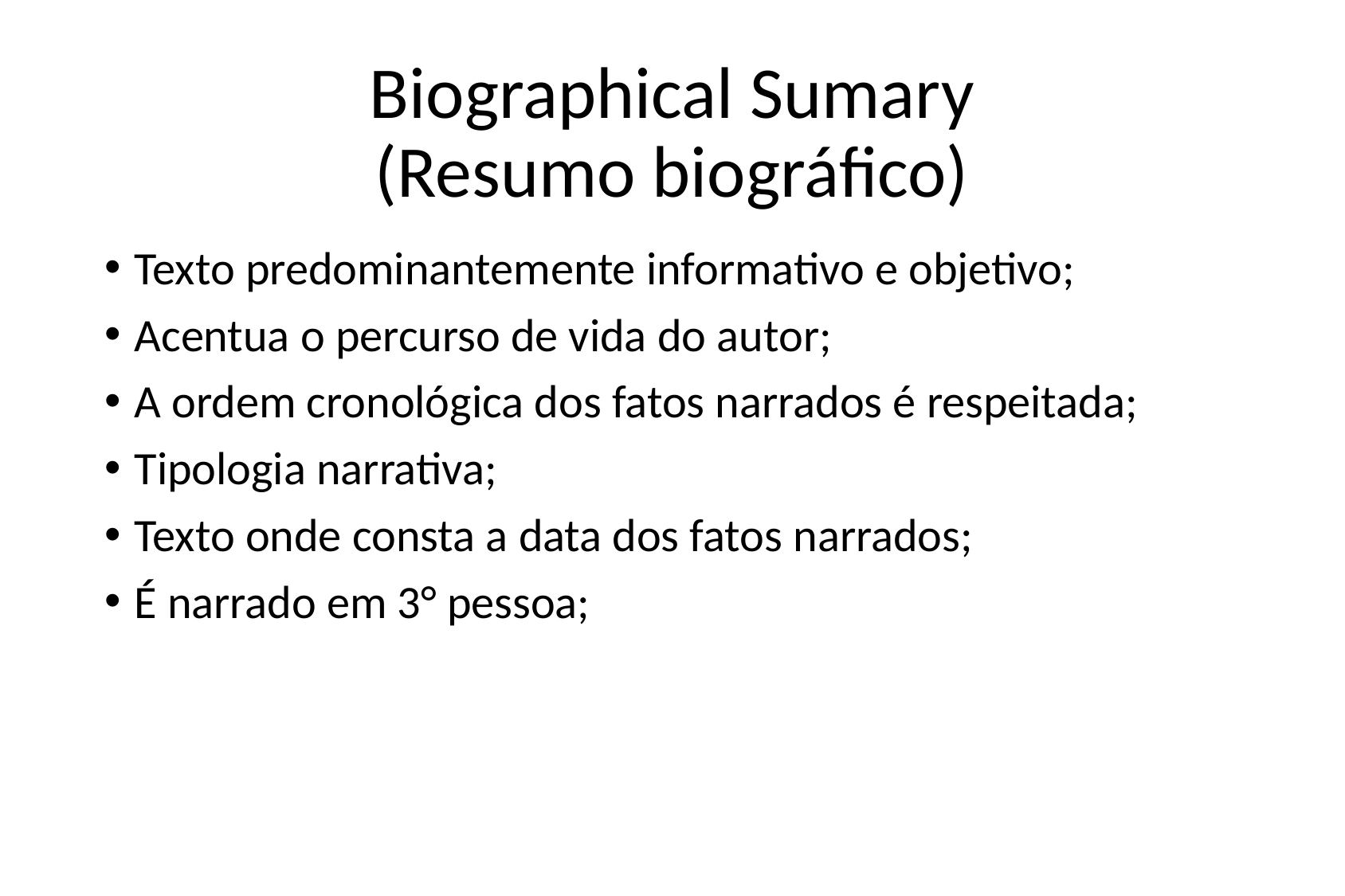

# Biographical Sumary (Resumo biográfico)
Texto predominantemente informativo e objetivo;
Acentua o percurso de vida do autor;
A ordem cronológica dos fatos narrados é respeitada;
Tipologia narrativa;
Texto onde consta a data dos fatos narrados;
É narrado em 3° pessoa;